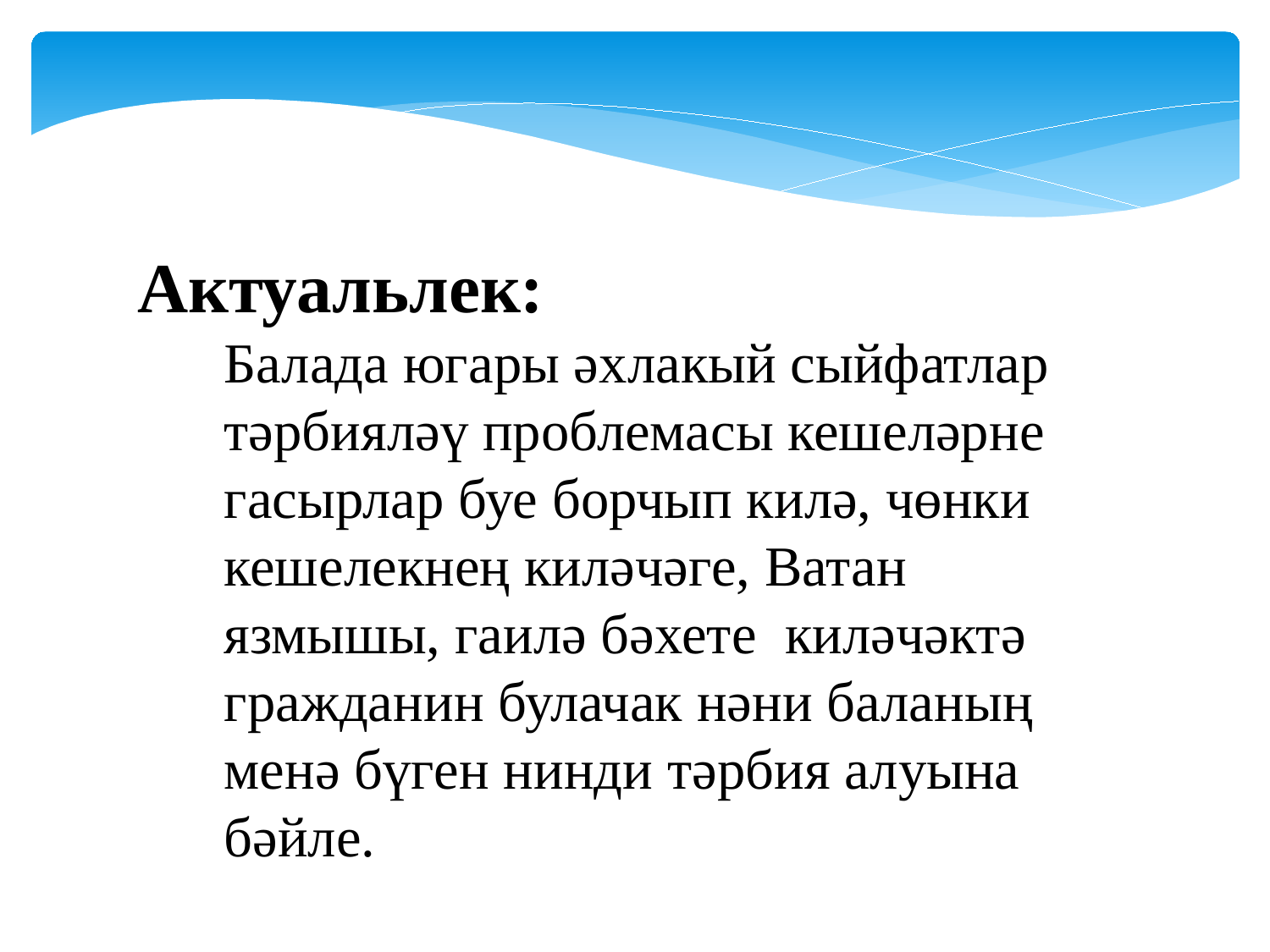

Актуальлек:
Балада югары әхлакый сыйфатлар тәрбияләү проблемасы кешеләрне гасырлар буе борчып килә, чөнки  кешелекнең киләчәге, Ватан язмышы, гаилә бәхете  киләчәктә гражданин булачак нәни баланың менә бүген нинди тәрбия алуына бәйле.